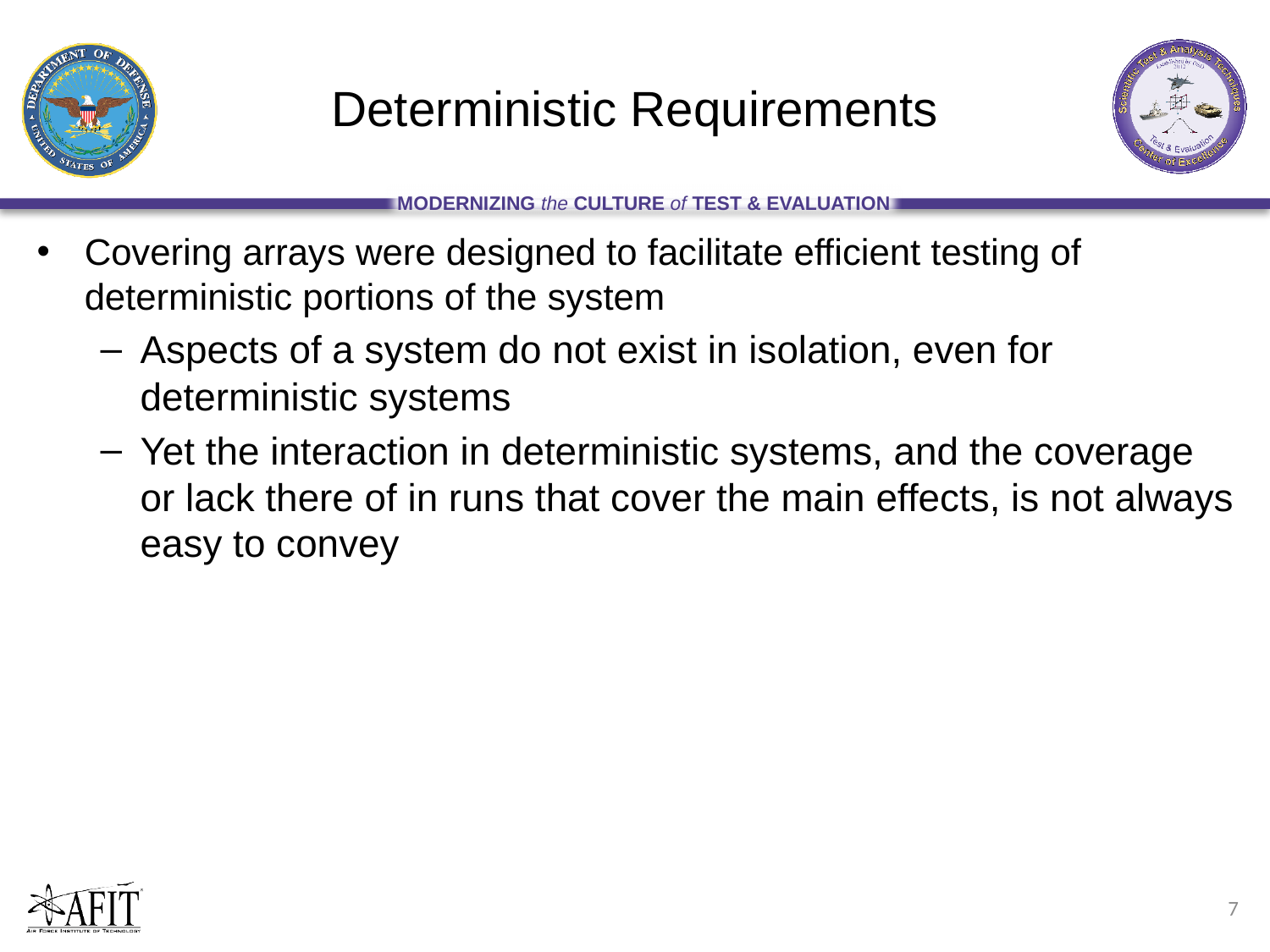

# Deterministic Requirements
Covering arrays were designed to facilitate efficient testing of deterministic portions of the system
Aspects of a system do not exist in isolation, even for deterministic systems
Yet the interaction in deterministic systems, and the coverage or lack there of in runs that cover the main effects, is not always easy to convey
7